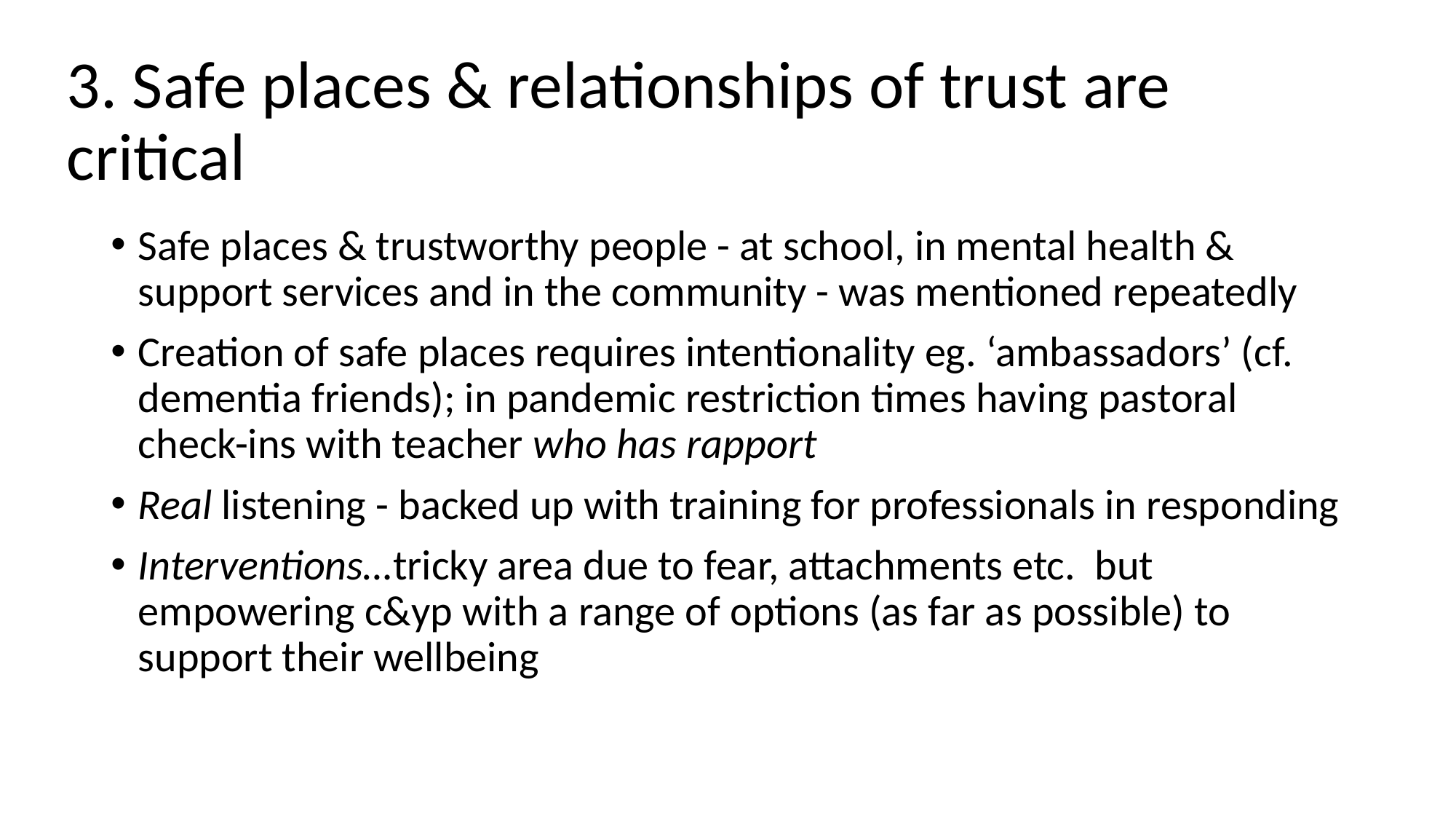

# 3. Safe places & relationships of trust are critical
Safe places & trustworthy people - at school, in mental health & support services and in the community - was mentioned repeatedly
Creation of safe places requires intentionality eg. ‘ambassadors’ (cf. dementia friends); in pandemic restriction times having pastoral check-ins with teacher who has rapport
Real listening - backed up with training for professionals in responding
Interventions…tricky area due to fear, attachments etc.  but empowering c&yp with a range of options (as far as possible) to support their wellbeing